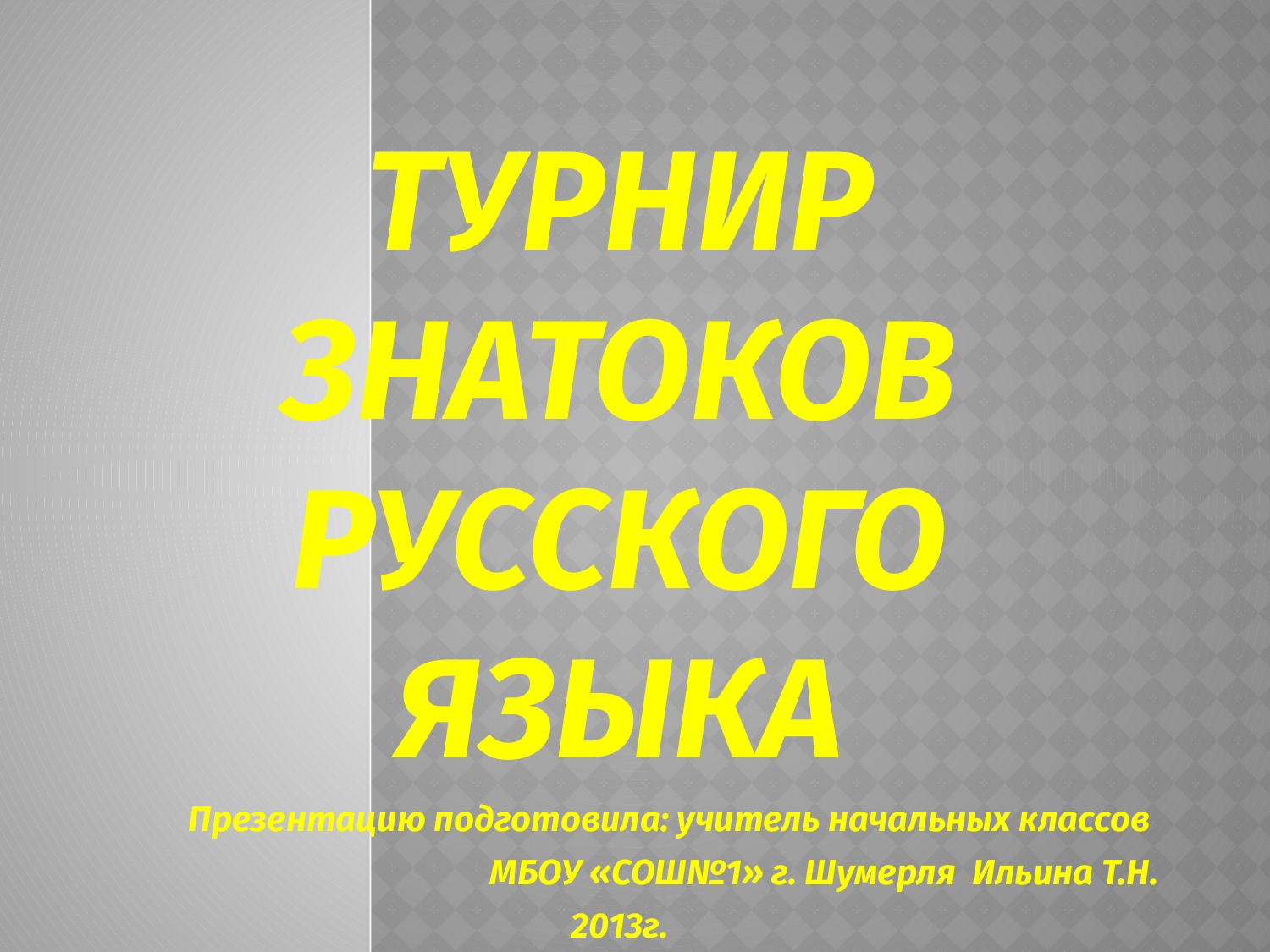

ТУРНИР ЗНАТОКОВ РУССКОГО ЯЗЫКА
Презентацию подготовила: учитель начальных классов
МБОУ «СОШ№1» г. Шумерля  Ильина Т.Н.
2013г.